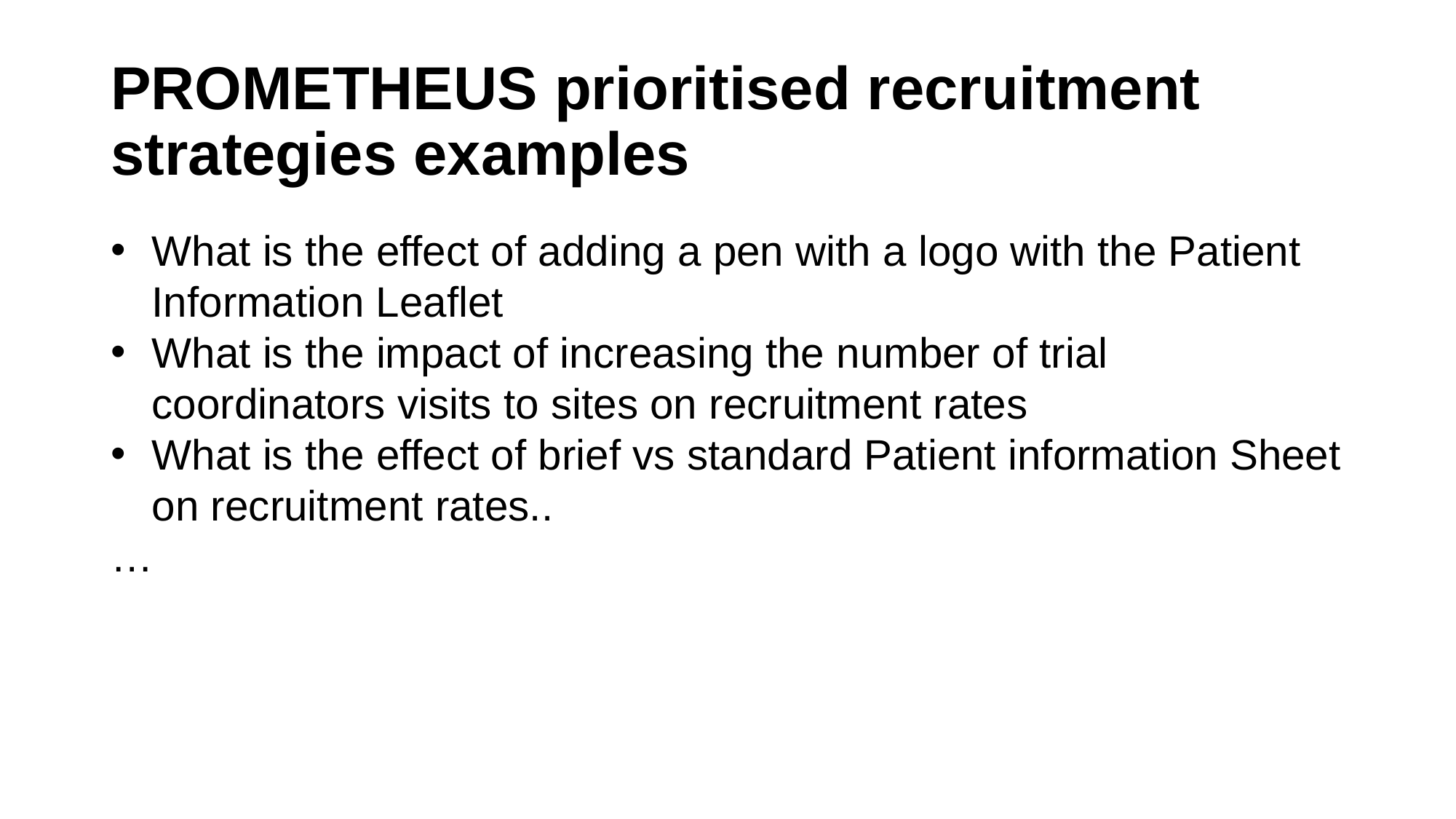

# PROMETHEUS prioritised recruitment strategies examples
What is the effect of adding a pen with a logo with the Patient Information Leaflet
What is the impact of increasing the number of trial coordinators visits to sites on recruitment rates
What is the effect of brief vs standard Patient information Sheet on recruitment rates..
…